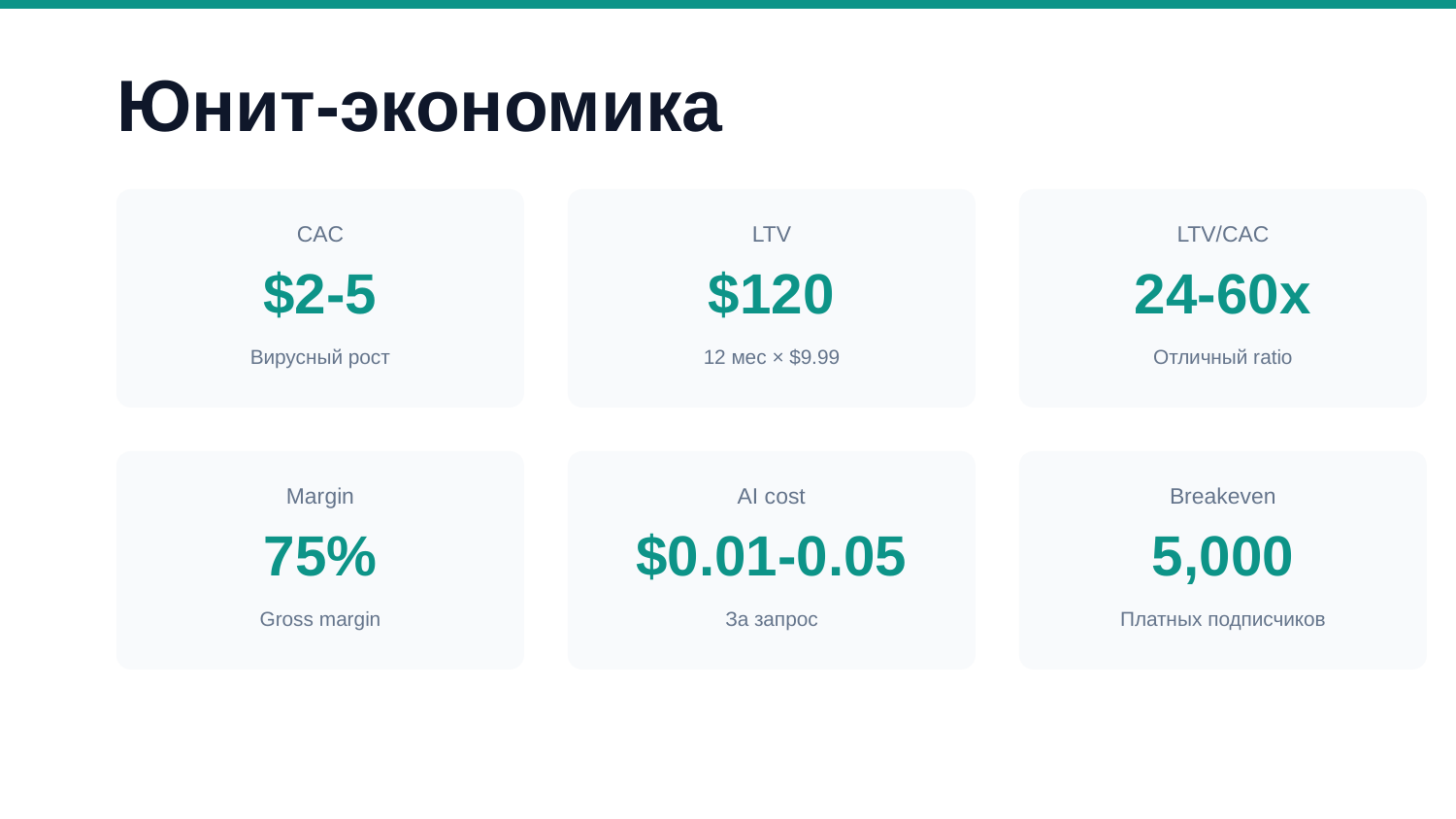

Юнит-экономика

CAC
LTV
LTV/CAC
$2-5
$120
24-60x
Вирусный рост
12 мес × $9.99
Отличный ratio

Margin
AI cost
Breakeven
75%
$0.01-0.05
5,000
Gross margin
За запрос
Платных подписчиков